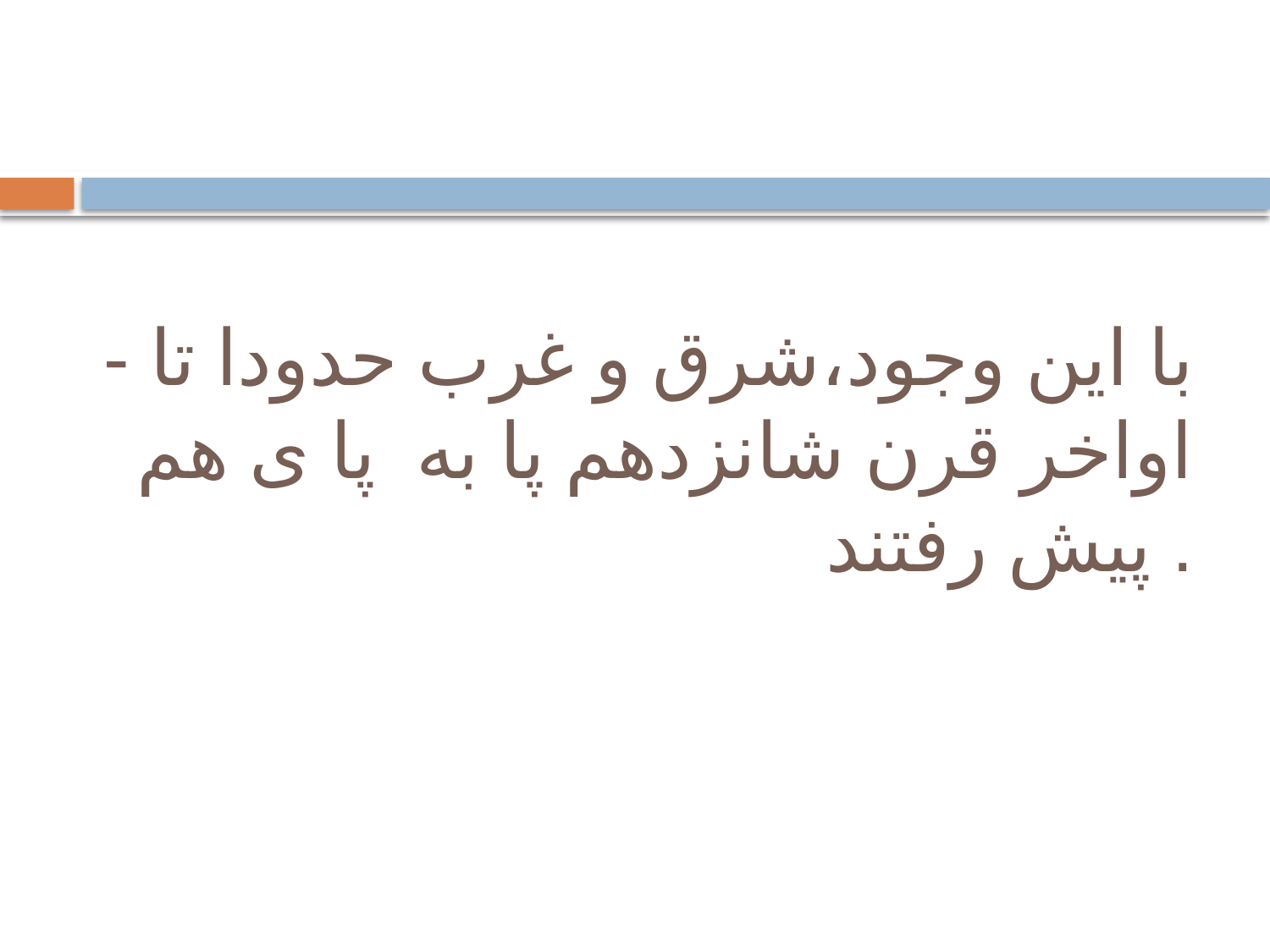

# - با این وجود،شرق و غرب حدودا تا اواخر قرن شانزدهم پا به  پا ی هم پیش رفتند .